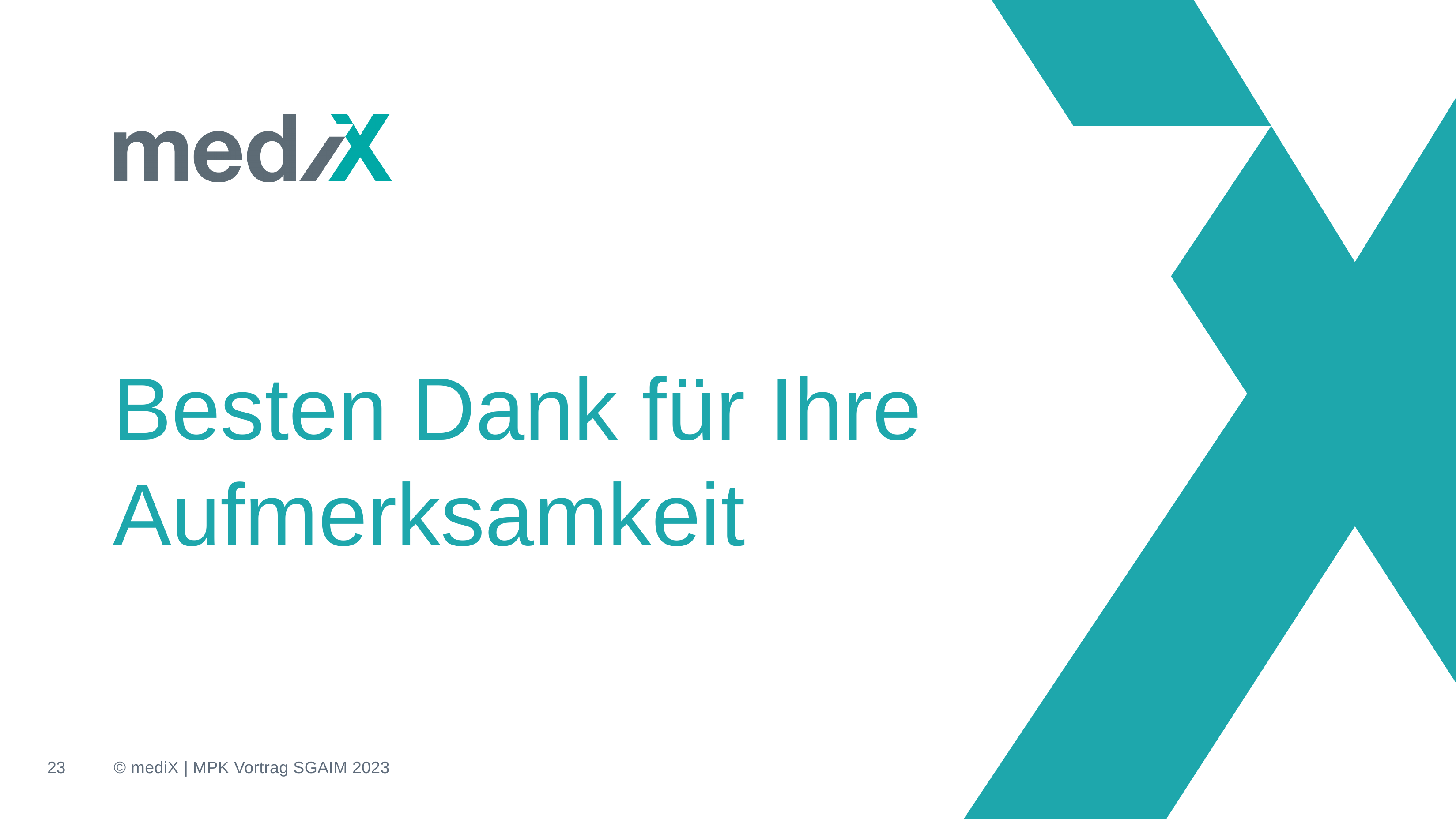

Besten Dank für Ihre
Aufmerksamkeit
23
© mediX | MPK Vortrag SGAIM 2023